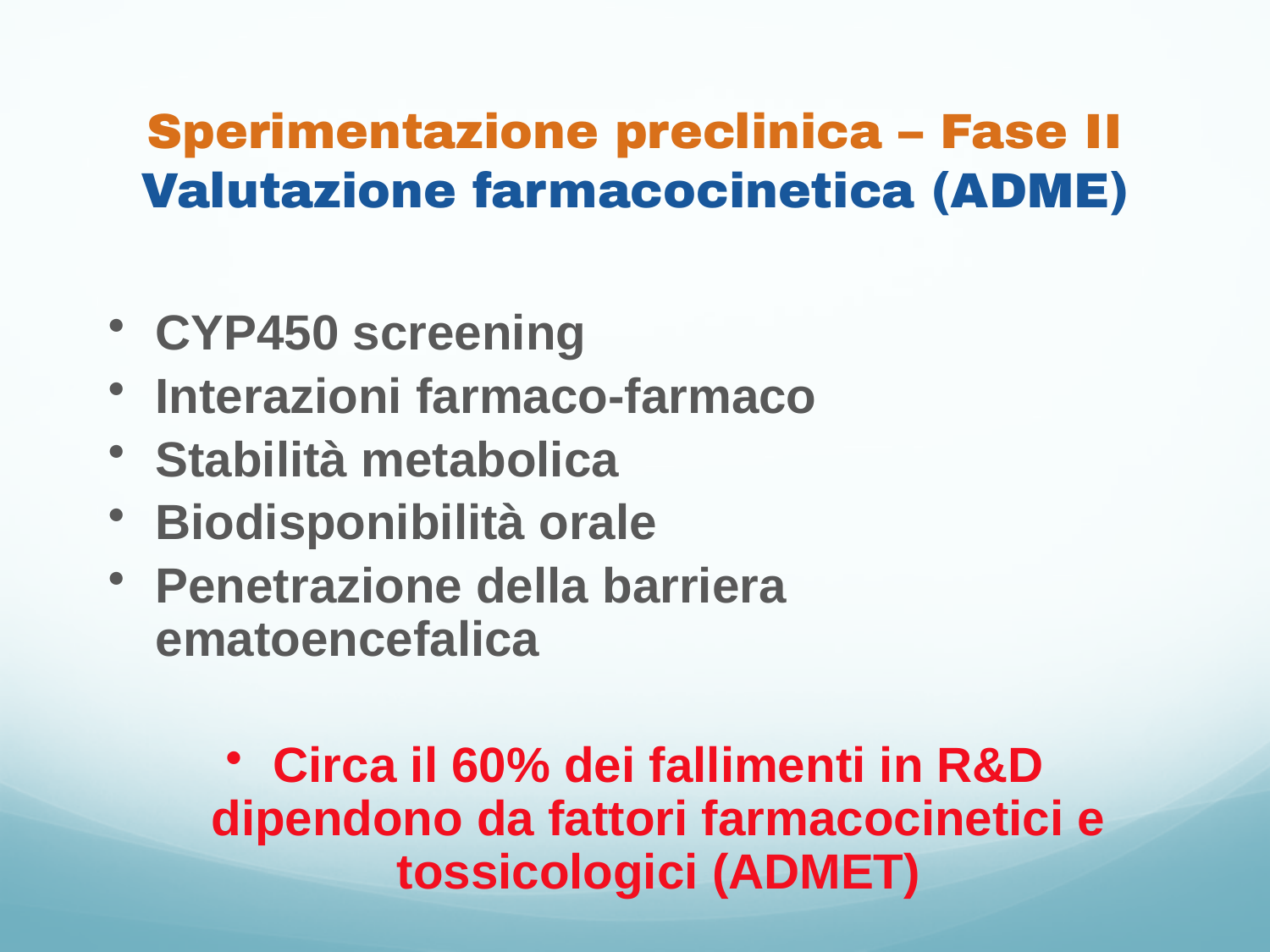

Sperimentazione preclinica – Fase II Valutazione farmacocinetica (ADME)
CYP450 screening
Interazioni farmaco-farmaco
Stabilità metabolica
Biodisponibilità orale
Penetrazione della barriera ematoencefalica

Circa il 60% dei fallimenti in R&D dipendono da fattori farmacocinetici e tossicologici (ADMET)